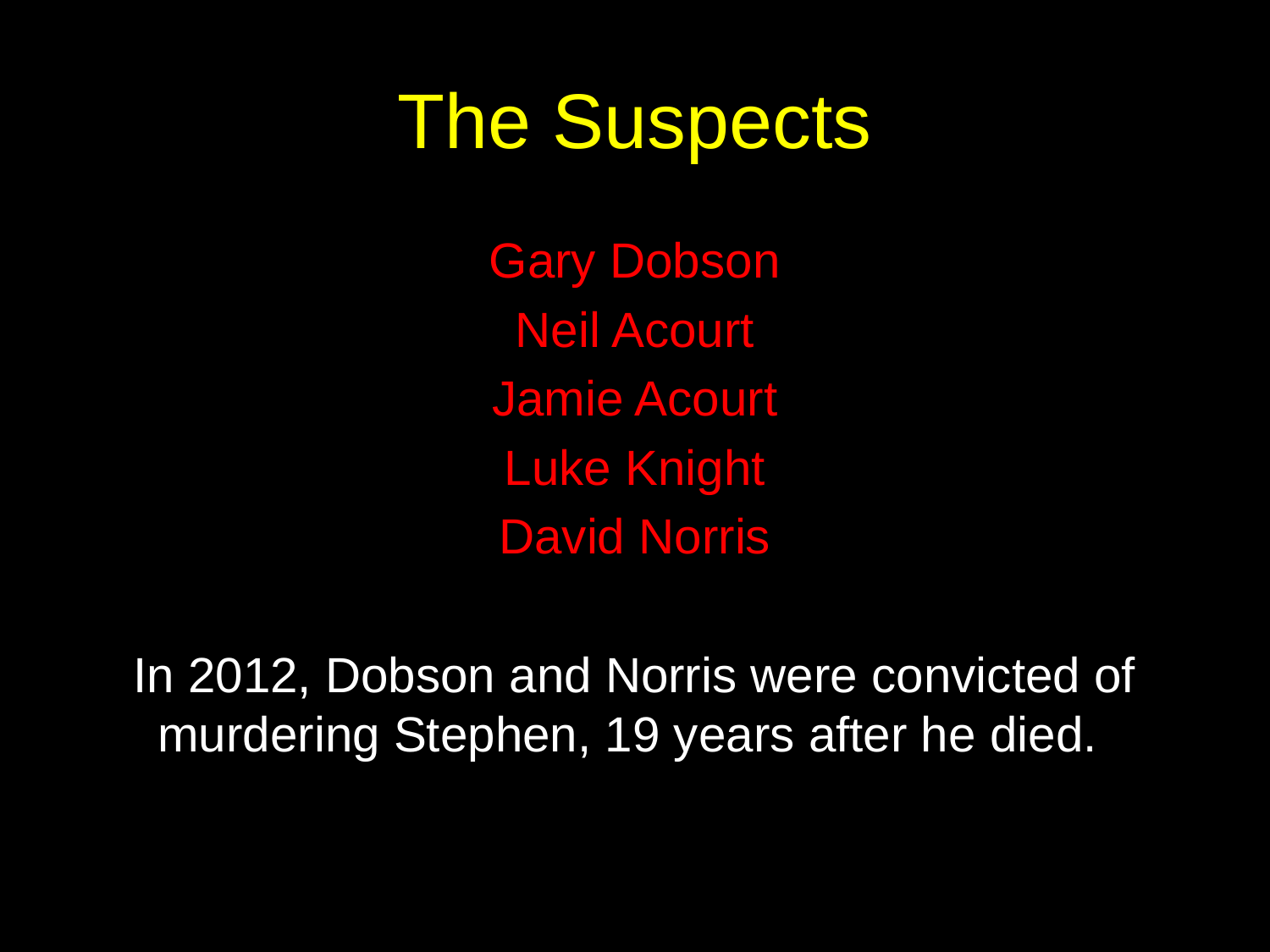

# The Suspects
Gary Dobson
Neil Acourt
Jamie Acourt
Luke Knight
David Norris

In 2012, Dobson and Norris were convicted of murdering Stephen, 19 years after he died.